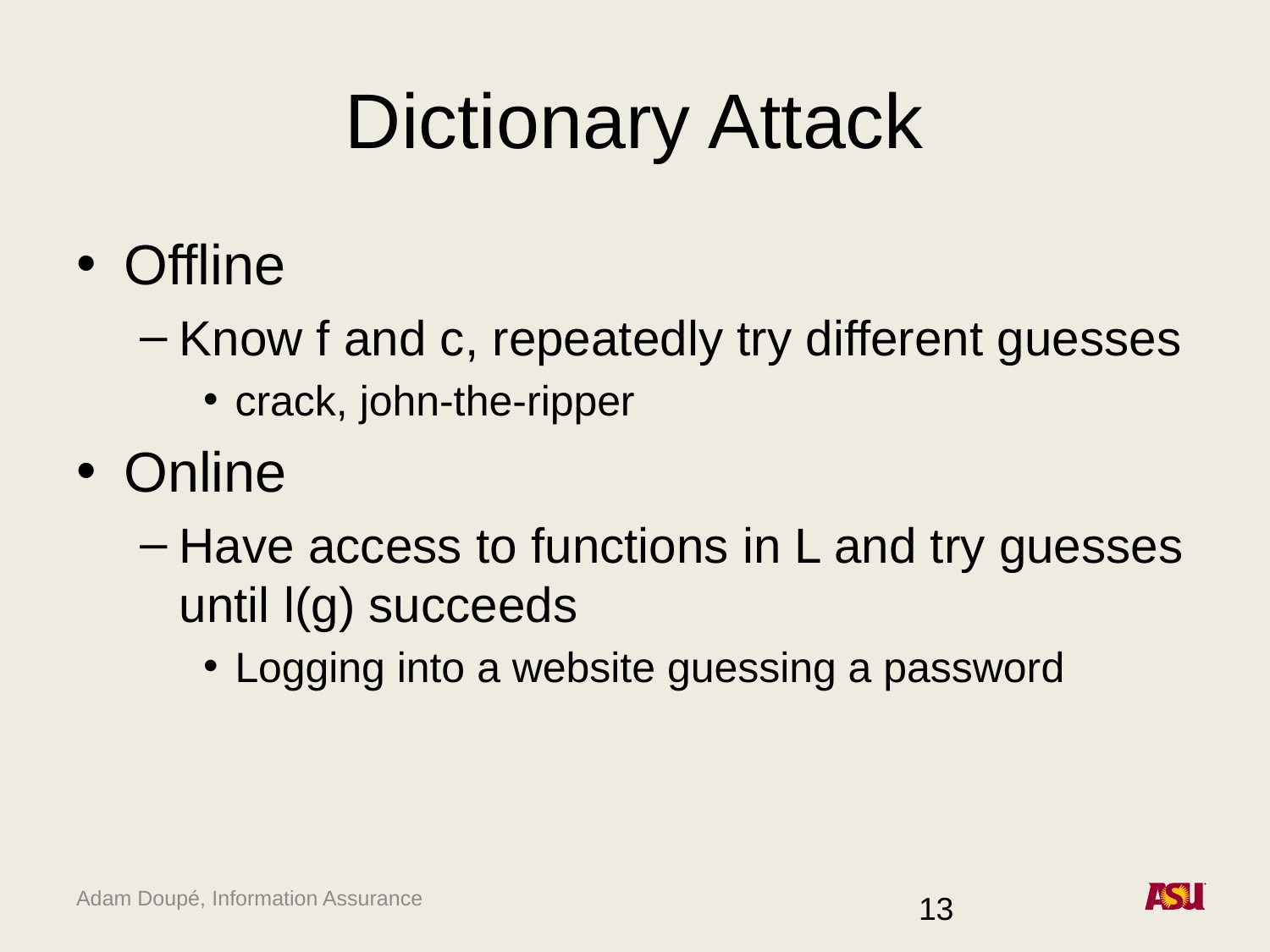

# Dictionary Attack
Offline
Know f and c, repeatedly try different guesses
crack, john-the-ripper
Online
Have access to functions in L and try guesses until l(g) succeeds
Logging into a website guessing a password
13